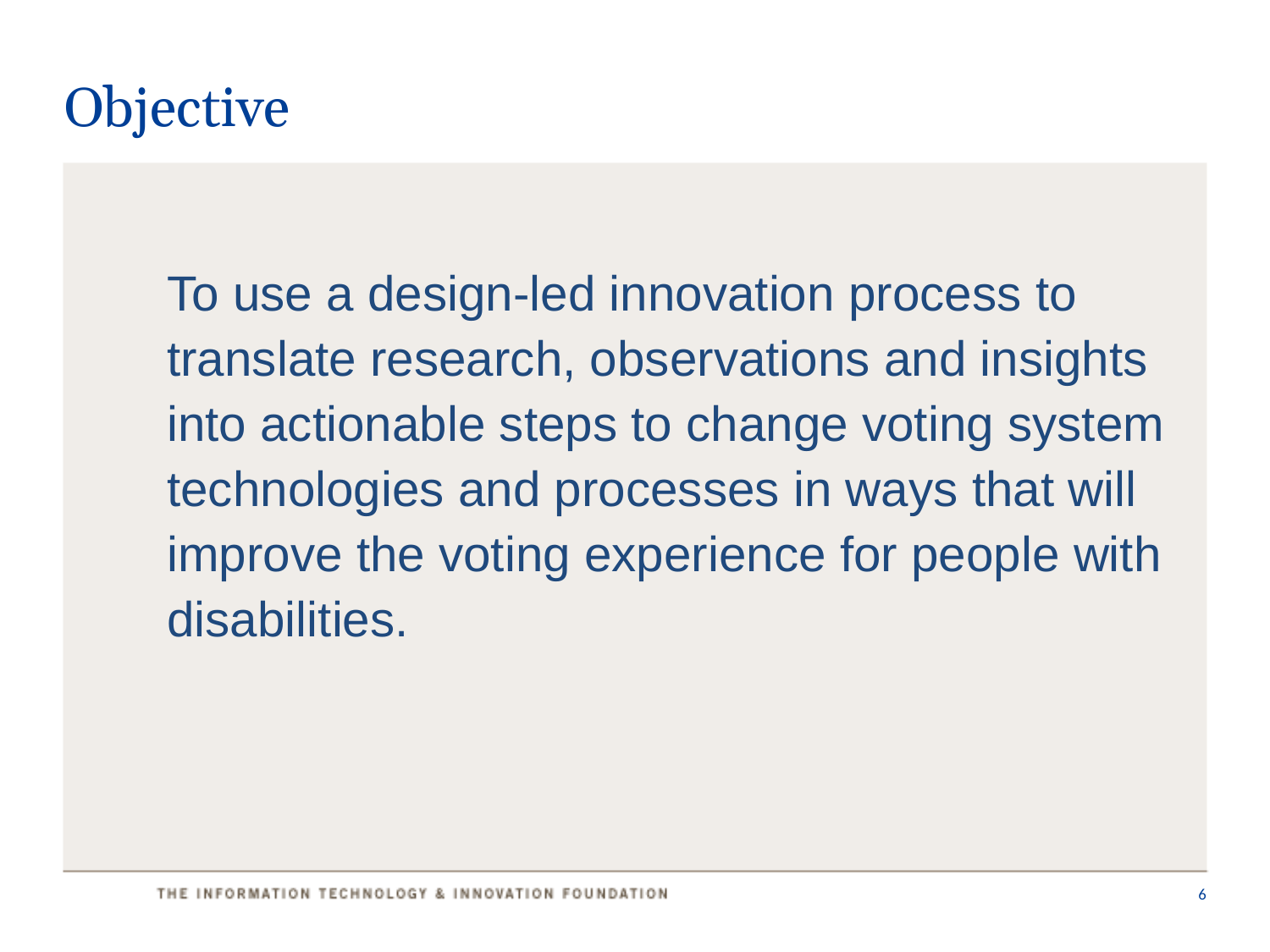

# Objective

To use a design-led innovation process to translate research, observations and insights into actionable steps to change voting system technologies and processes in ways that will improve the voting experience for people with disabilities.
6